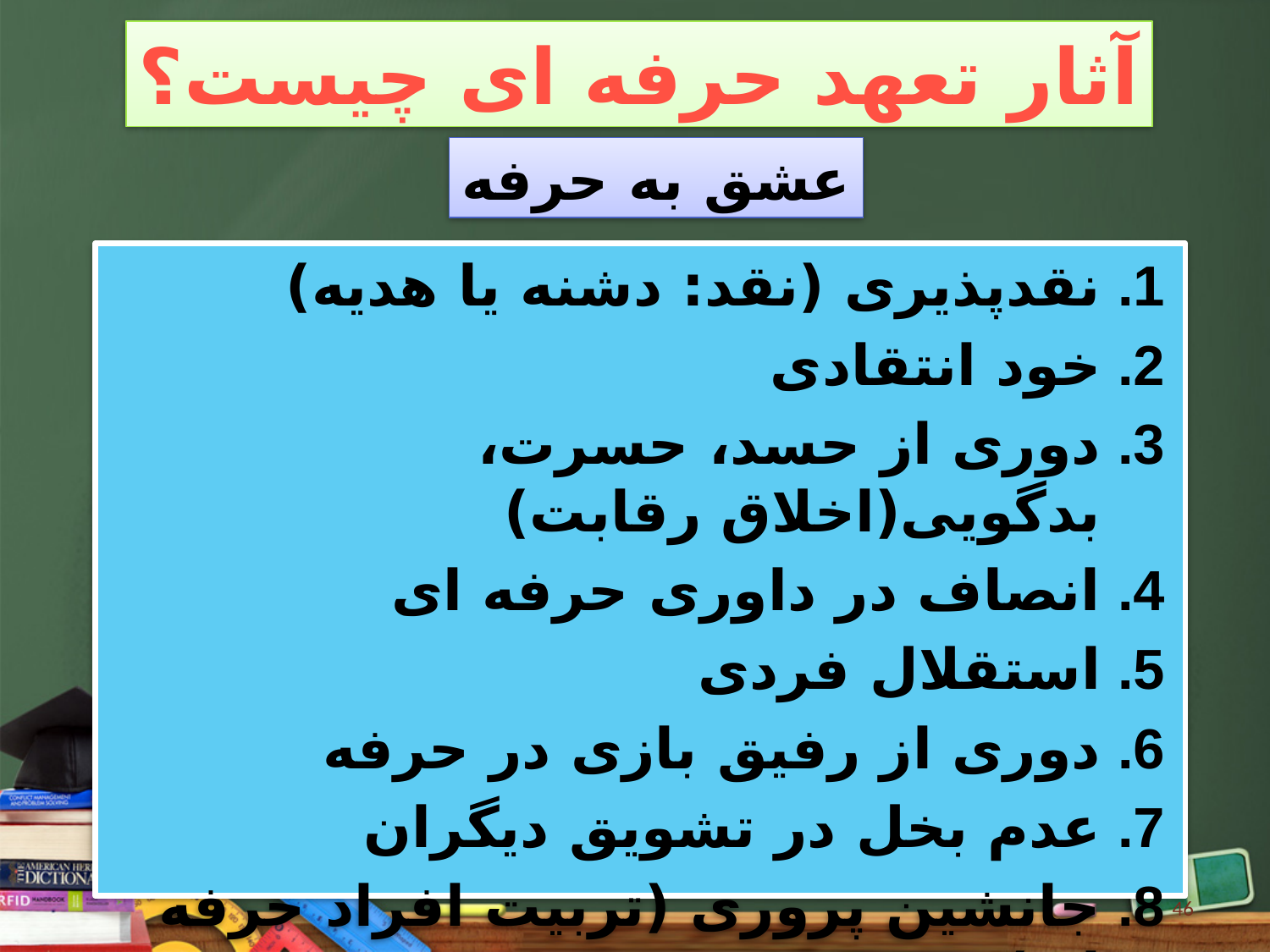

آثار تعهد حرفه ای چیست؟
عشق به حرفه
نقدپذیری (نقد: دشنه یا هدیه)
خود انتقادی
دوری از حسد، حسرت، بدگویی(اخلاق رقابت)
انصاف در داوری حرفه ای
استقلال فردی
دوری از رفیق بازی در حرفه
عدم بخل در تشویق دیگران
جانشین پروری (تربیت افراد حرفه ای)
46